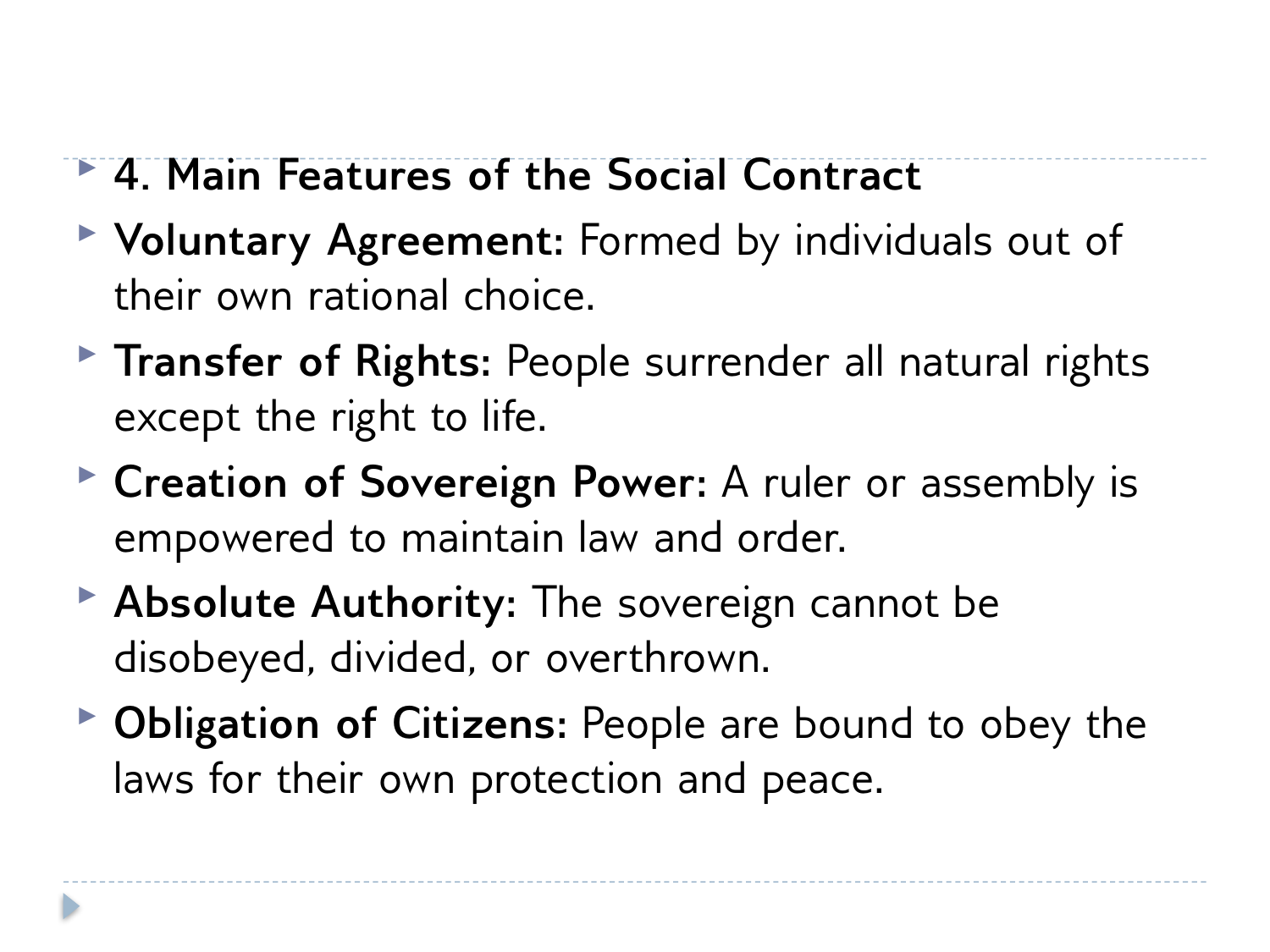

#
4. Main Features of the Social Contract
Voluntary Agreement: Formed by individuals out of their own rational choice.
Transfer of Rights: People surrender all natural rights except the right to life.
Creation of Sovereign Power: A ruler or assembly is empowered to maintain law and order.
Absolute Authority: The sovereign cannot be disobeyed, divided, or overthrown.
Obligation of Citizens: People are bound to obey the laws for their own protection and peace.